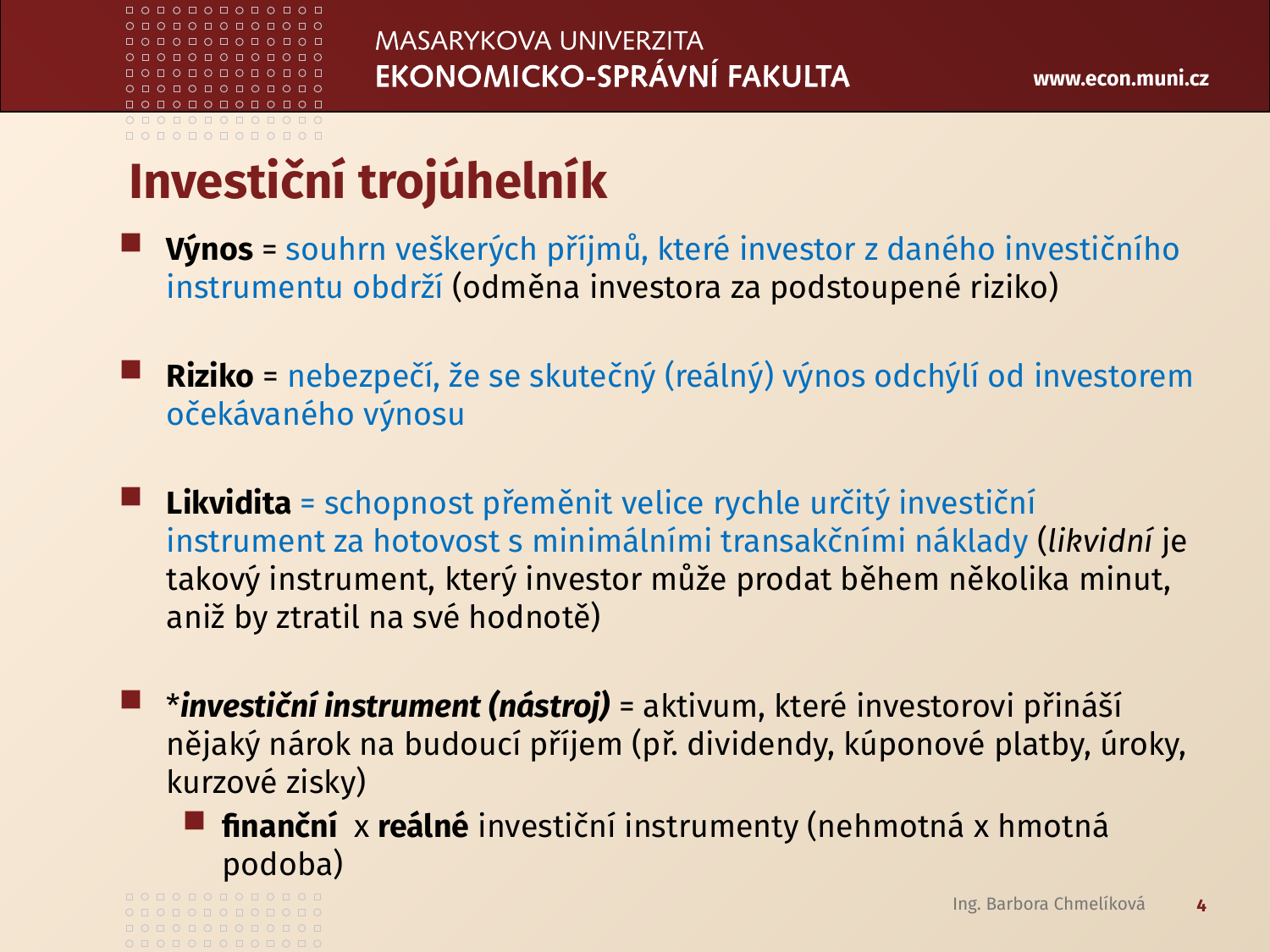

# Investiční trojúhelník
Výnos = souhrn veškerých příjmů, které investor z daného investičního instrumentu obdrží (odměna investora za podstoupené riziko)

Riziko = nebezpečí, že se skutečný (reálný) výnos odchýlí od investorem očekávaného výnosu

Likvidita = schopnost přeměnit velice rychle určitý investiční instrument za hotovost s minimálními transakčními náklady (likvidní je takový instrument, který investor může prodat během několika minut, aniž by ztratil na své hodnotě)

*investiční instrument (nástroj) = aktivum, které investorovi přináší nějaký nárok na budoucí příjem (př. dividendy, kúponové platby, úroky, kurzové zisky)
finanční  x reálné investiční instrumenty (nehmotná x hmotná podoba)

Ing. Barbora Chmelíková
4